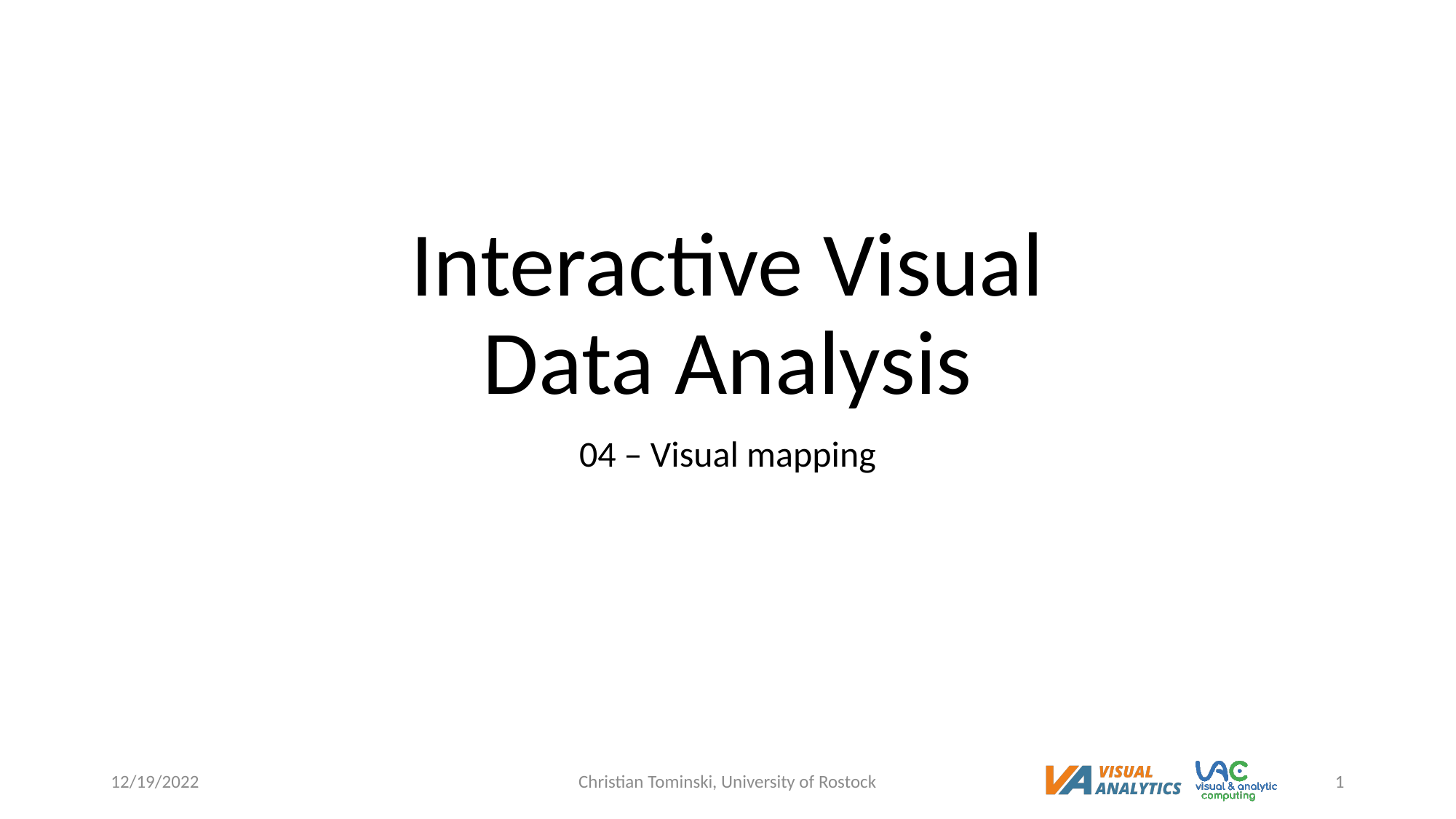

# Interactive Visual Data Analysis
04 – Visual mapping
12/19/2022
Christian Tominski, University of Rostock
1